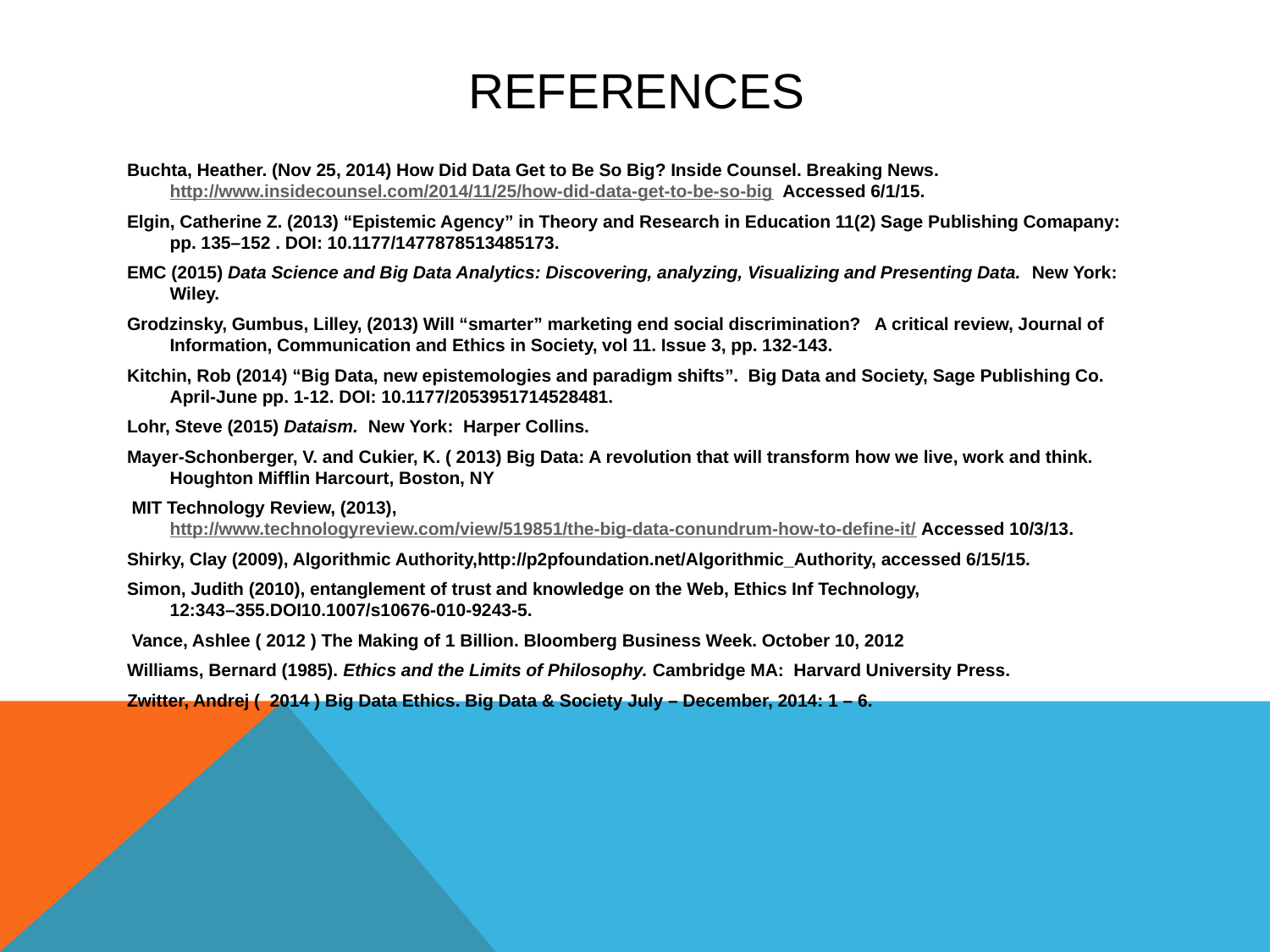

# References
Buchta, Heather. (Nov 25, 2014) How Did Data Get to Be So Big? Inside Counsel. Breaking News. http://www.insidecounsel.com/2014/11/25/how-did-data-get-to-be-so-big  Accessed 6/1/15.
Elgin, Catherine Z. (2013) “Epistemic Agency” in Theory and Research in Education 11(2) Sage Publishing Comapany:  pp. 135–152 . DOI: 10.1177/1477878513485173.
EMC (2015) Data Science and Big Data Analytics: Discovering, analyzing, Visualizing and Presenting Data.  New York: Wiley.
Grodzinsky, Gumbus, Lilley, (2013) Will “smarter” marketing end social discrimination?   A critical review, Journal of Information, Communication and Ethics in Society, vol 11. Issue 3, pp. 132-143.
Kitchin, Rob (2014) “Big Data, new epistemologies and paradigm shifts”.  Big Data and Society, Sage Publishing Co. April-June pp. 1-12. DOI: 10.1177/2053951714528481.
Lohr, Steve (2015) Dataism.  New York:  Harper Collins.
Mayer-Schonberger, V. and Cukier, K. ( 2013) Big Data: A revolution that will transform how we live, work and think. Houghton Mifflin Harcourt, Boston, NY
 MIT Technology Review, (2013), http://www.technologyreview.com/view/519851/the-big-data-conundrum-how-to-define-it/ Accessed 10/3/13.
Shirky, Clay (2009), Algorithmic Authority,http://p2pfoundation.net/Algorithmic_Authority, accessed 6/15/15.
Simon, Judith (2010), entanglement of trust and knowledge on the Web, Ethics Inf Technology, 12:343–355.DOI10.1007/s10676-010-9243-5.
 Vance, Ashlee ( 2012 ) The Making of 1 Billion. Bloomberg Business Week. October 10, 2012
Williams, Bernard (1985). Ethics and the Limits of Philosophy. Cambridge MA:  Harvard University Press.
Zwitter, Andrej (  2014 ) Big Data Ethics. Big Data & Society July – December, 2014: 1 – 6.